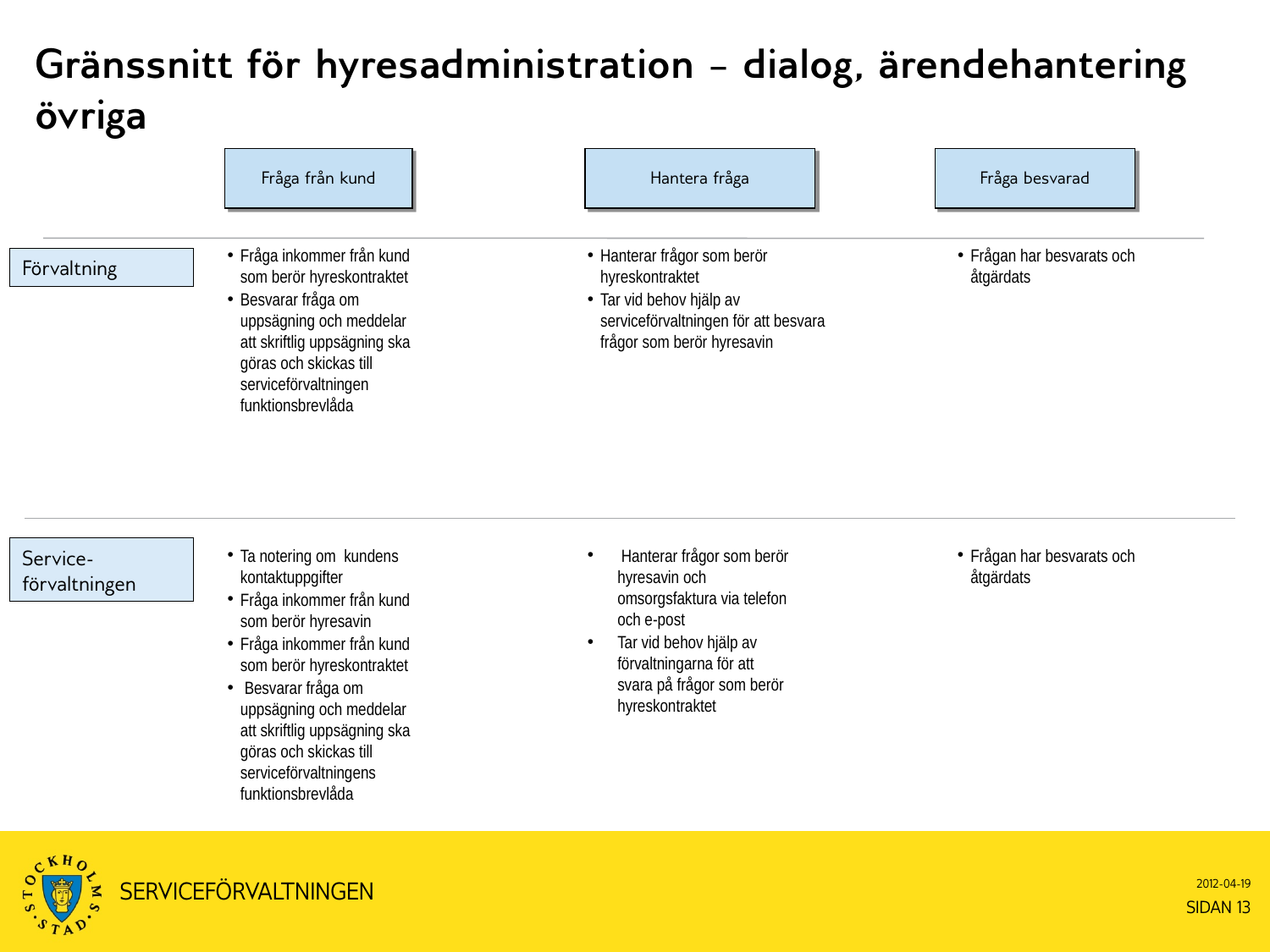

# Gränssnitt för hyresadministration – dialog, ärendehantering övriga
Fråga från kund
Hantera fråga
Fråga besvarad

Fråga inkommer från kund som berör hyreskontraktet
Besvarar fråga om uppsägning och meddelar att skriftlig uppsägning ska göras och skickas till serviceförvaltningen funktionsbrevlåda

Hanterar frågor som berör hyreskontraktet
Tar vid behov hjälp av serviceförvaltningen för att besvara frågor som berör hyresavin

Frågan har besvarats och åtgärdats

Förvaltning
Service-förvaltningen
Ta notering om  kundens kontaktuppgifter
Fråga inkommer från kund som berör hyresavin
Fråga inkommer från kund som berör hyreskontraktet
 Besvarar fråga om uppsägning och meddelar att skriftlig uppsägning ska göras och skickas till serviceförvaltningens funktionsbrevlåda

 Hanterar frågor som berör hyresavin och omsorgsfaktura via telefon och e-post
Tar vid behov hjälp av förvaltningarna för att svara på frågor som berör hyreskontraktet
Frågan har besvarats och åtgärdats

SERVICEFÖRVALTNINGEN
2012-04-19
SIDAN 13